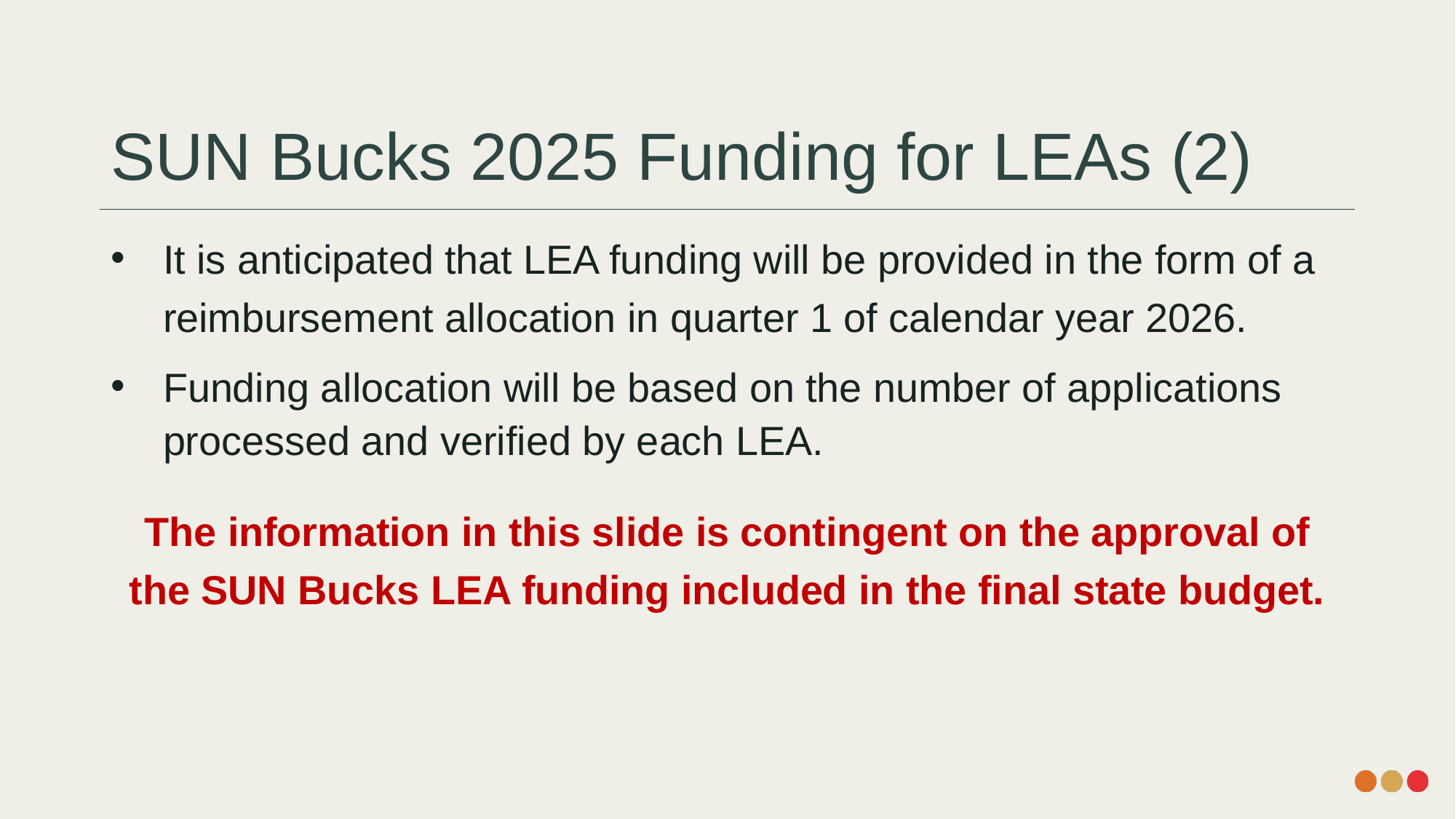

# SUN Bucks 2025 Funding for LEAs (2)
It is anticipated that LEA funding will be provided in the form of a reimbursement allocation in quarter 1 of calendar year 2026.
Funding allocation will be based on the number of applications processed and verified by each LEA.
The information in this slide is contingent on the approval of the SUN Bucks LEA funding included in the final state budget.